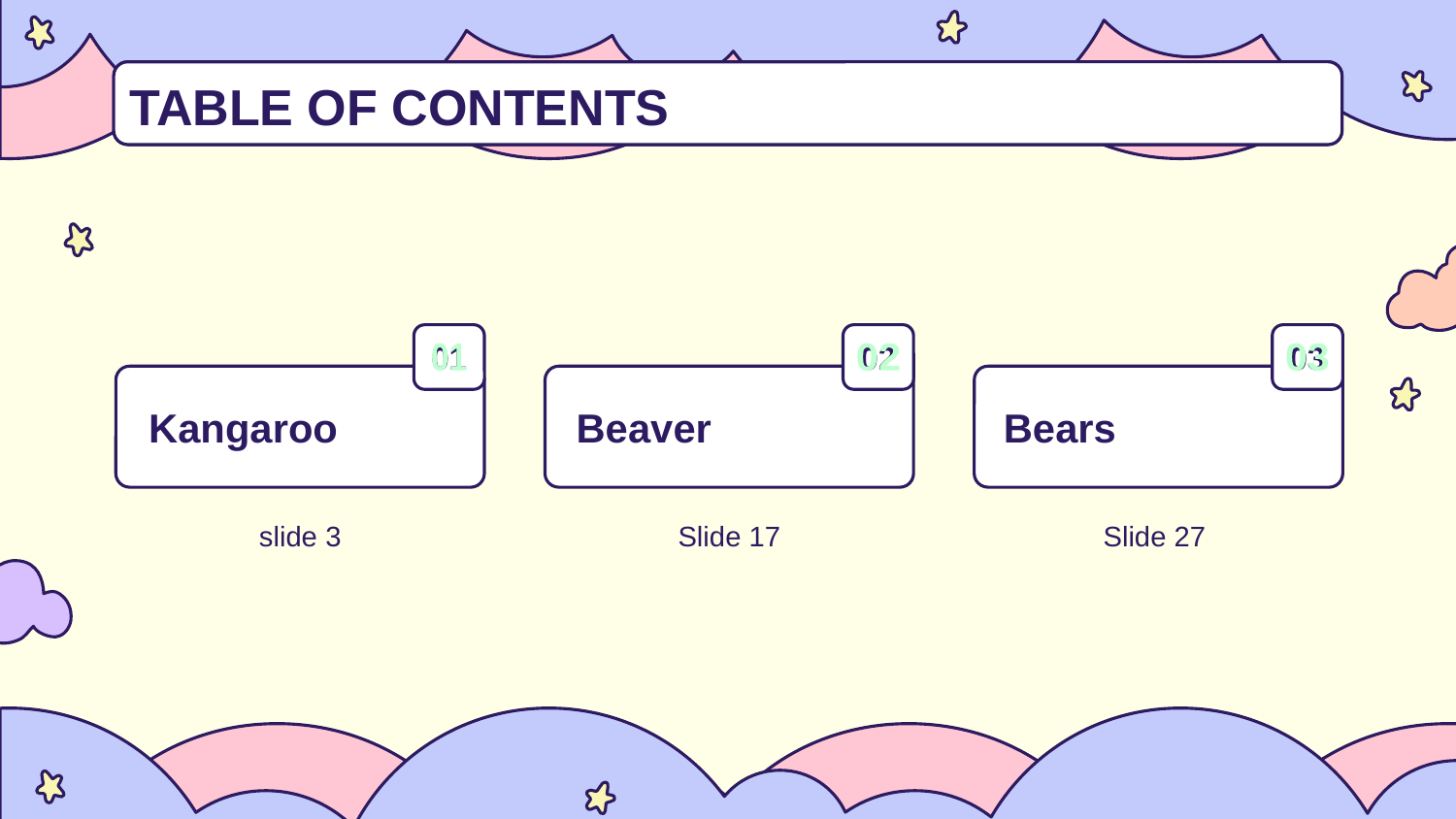

TABLE OF CONTENTS

01
02
03
01
02
03

# Kangaroo
Beaver
Bears
slide 3
Slide 17
Slide 27